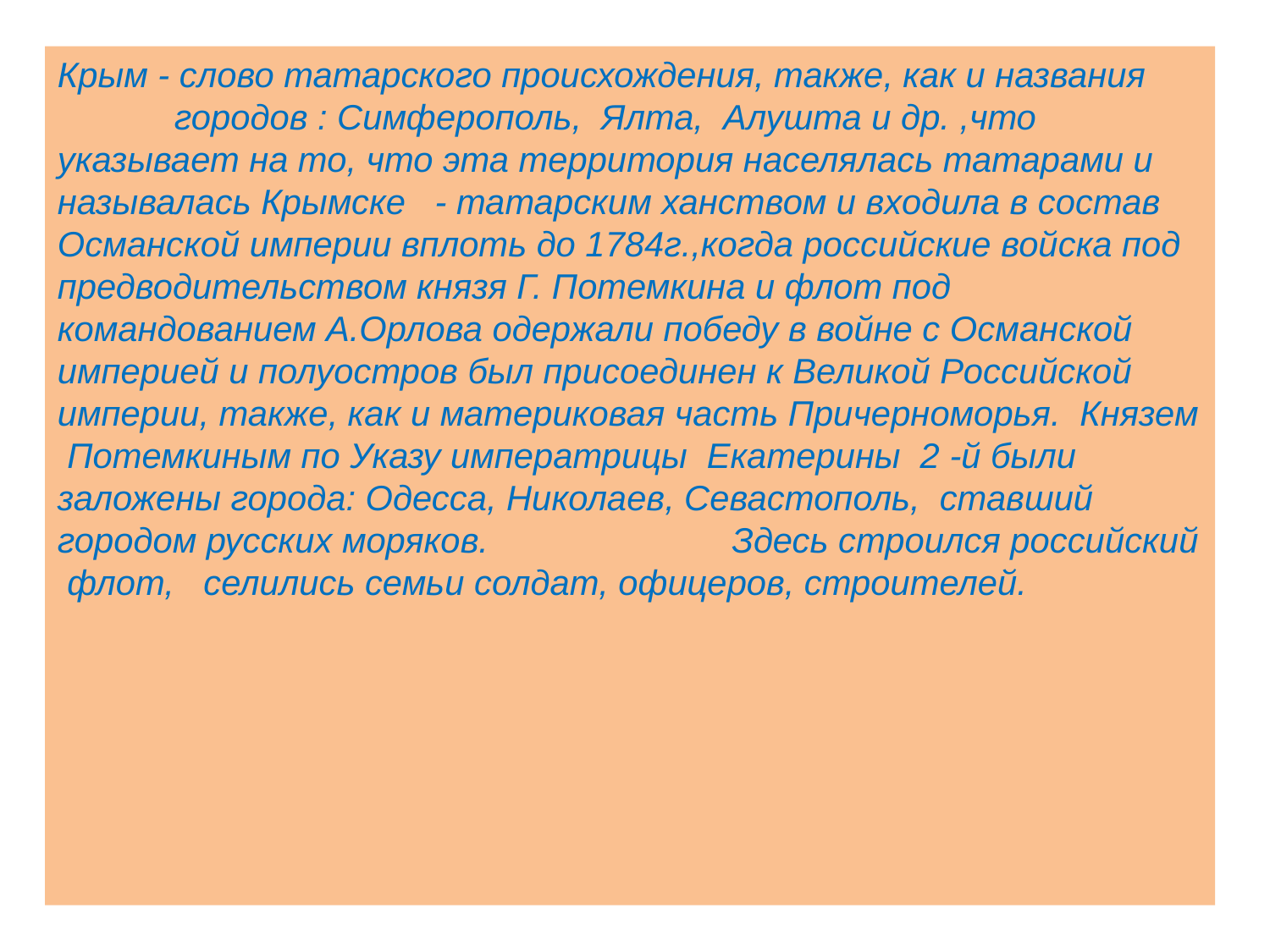

Крым - слово татарского происхождения, также, как и названия                  городов : Симферополь,  Ялта,  Алушта и др. ,что указывает на то, что эта территория населялась татарами и называлась Крымске   - татарским ханством и входила в состав Османской империи вплоть до 1784г.,когда российские войска под предводительством князя Г. Потемкина и флот под командованием А.Орлова одержали победу в войне с Османской империей и полуостров был присоединен к Великой Российской империи, также, как и материковая часть Причерноморья.  Князем  Потемкиным по Указу императрицы  Екатерины  2 -й были заложены города: Одесса, Николаев, Севастополь,  ставший городом русских моряков.                         Здесь строился российский  флот,   селились семьи солдат, офицеров, строителей.